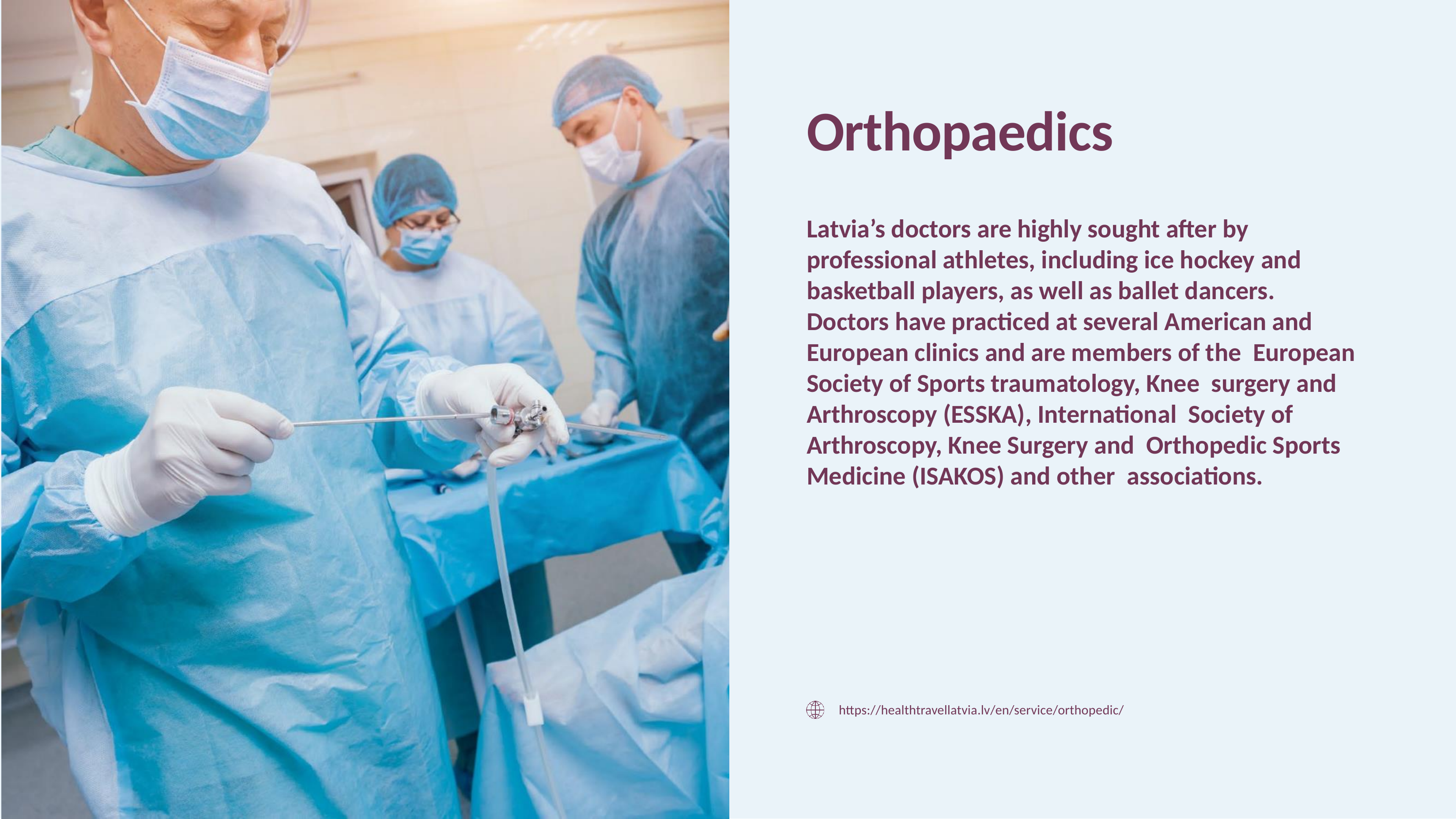

# Orthopaedics
Latvia’s doctors are highly sought after by  professional athletes, including ice hockey and  basketball players, as well as ballet dancers.
Doctors have practiced at several American and  European clinics and are members of the  European Society of Sports traumatology, Knee  surgery and Arthroscopy (ESSKA), International  Society of Arthroscopy, Knee Surgery and  Orthopedic Sports Medicine (ISAKOS) and other  associations.
https://healthtravellatvia.lv/en/service/orthopedic/